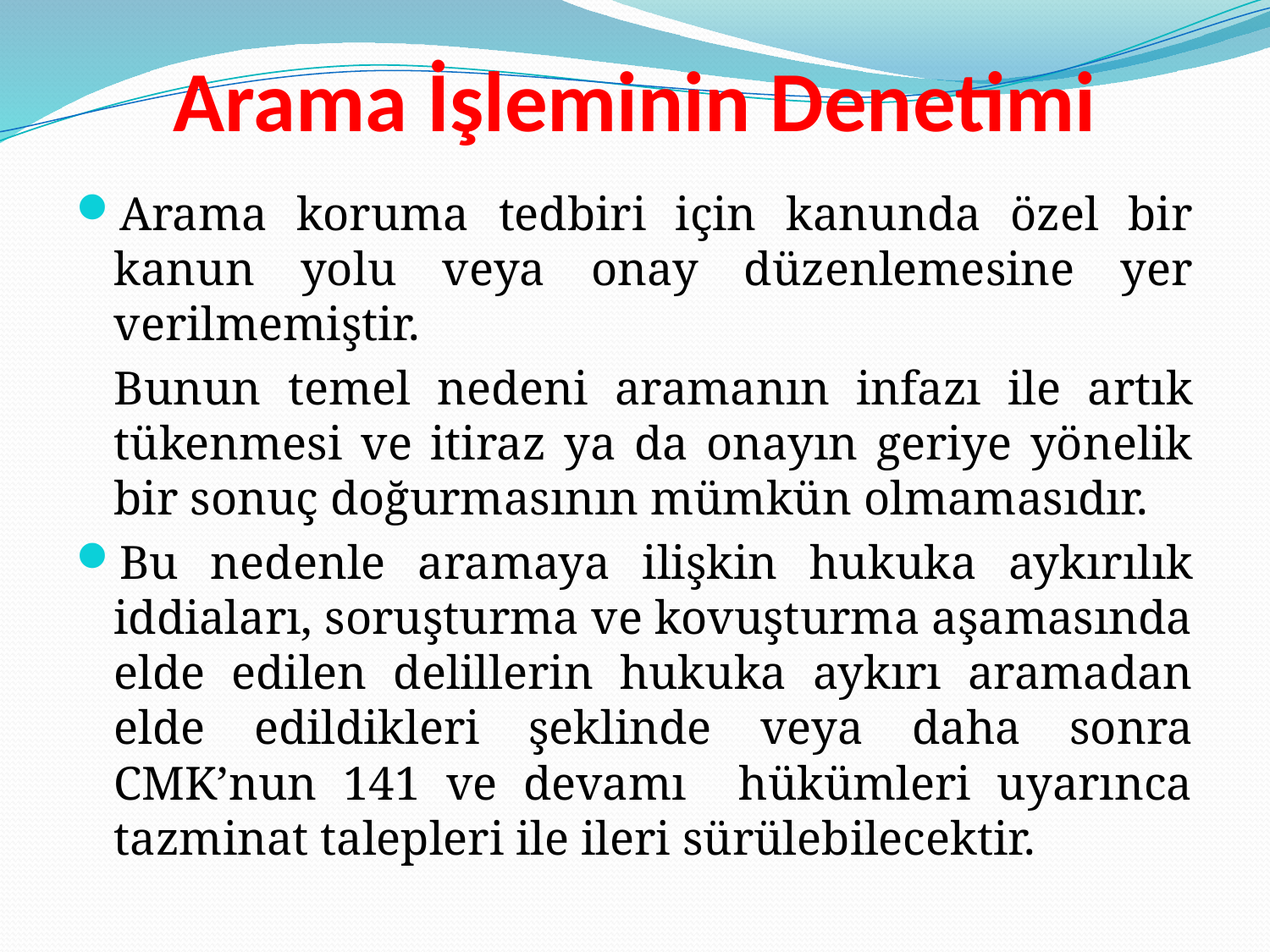

# Arama İşleminin Denetimi
Arama koruma tedbiri için kanunda özel bir kanun yolu veya onay düzenlemesine yer verilmemiştir.
	Bunun temel nedeni aramanın infazı ile artık tükenmesi ve itiraz ya da onayın geriye yönelik bir sonuç doğurmasının mümkün olmamasıdır.
Bu nedenle aramaya ilişkin hukuka aykırılık iddiaları, soruşturma ve kovuşturma aşamasında elde edilen delillerin hukuka aykırı aramadan elde edildikleri şeklinde veya daha sonra CMK’nun 141 ve devamı  hükümleri uyarınca tazminat talepleri ile ileri sürülebilecektir.